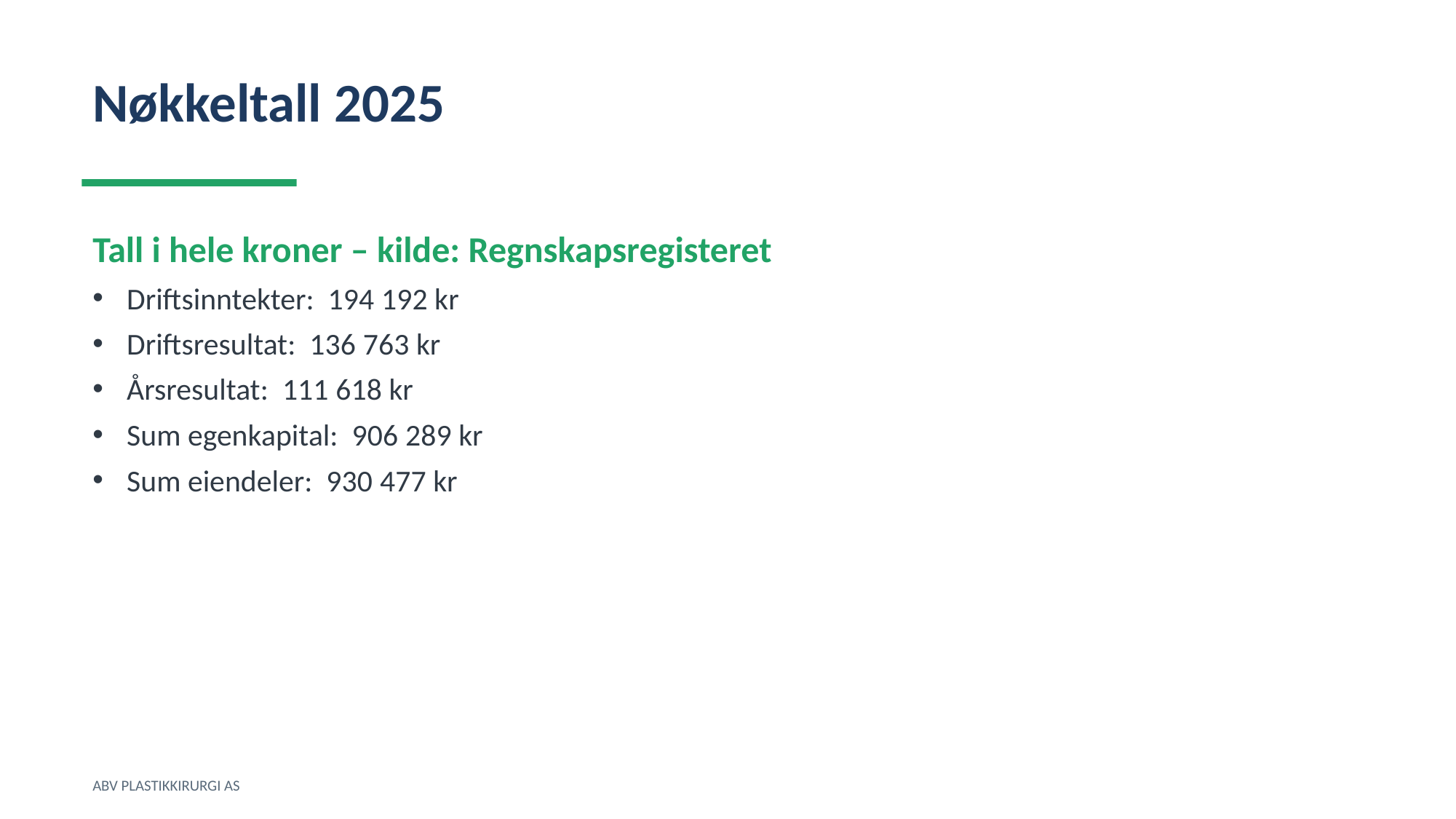

Nøkkeltall 2025

Tall i hele kroner – kilde: Regnskapsregisteret
Driftsinntekter:  194 192 kr
Driftsresultat:  136 763 kr
Årsresultat:  111 618 kr
Sum egenkapital:  906 289 kr
Sum eiendeler:  930 477 kr
ABV PLASTIKKIRURGI AS